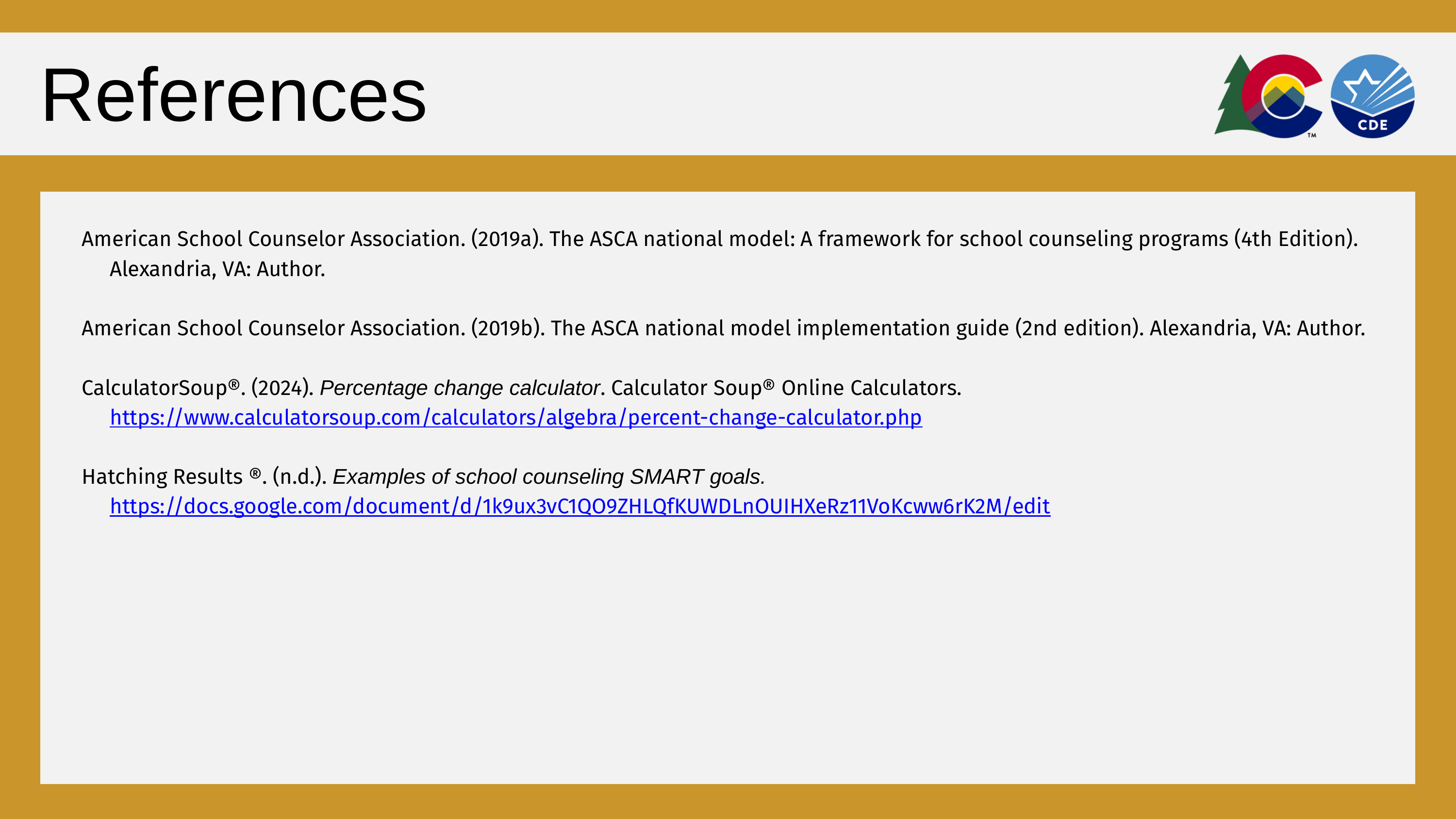

References

American School Counselor Association. (2019a). The ASCA national model: A framework for school counseling programs (4th Edition).
     Alexandria, VA: Author.

American School Counselor Association. (2019b). The ASCA national model implementation guide (2nd edition). Alexandria, VA: Author.

CalculatorSoup®. (2024). Percentage change calculator. Calculator Soup® Online Calculators.
     https://www.calculatorsoup.com/calculators/algebra/percent-change-calculator.php

Hatching Results ®. (n.d.). Examples of school counseling SMART goals.
     https://docs.google.com/document/d/1k9ux3vC1QO9ZHLQfKUWDLnOUIHXeRz11VoKcww6rK2M/edit